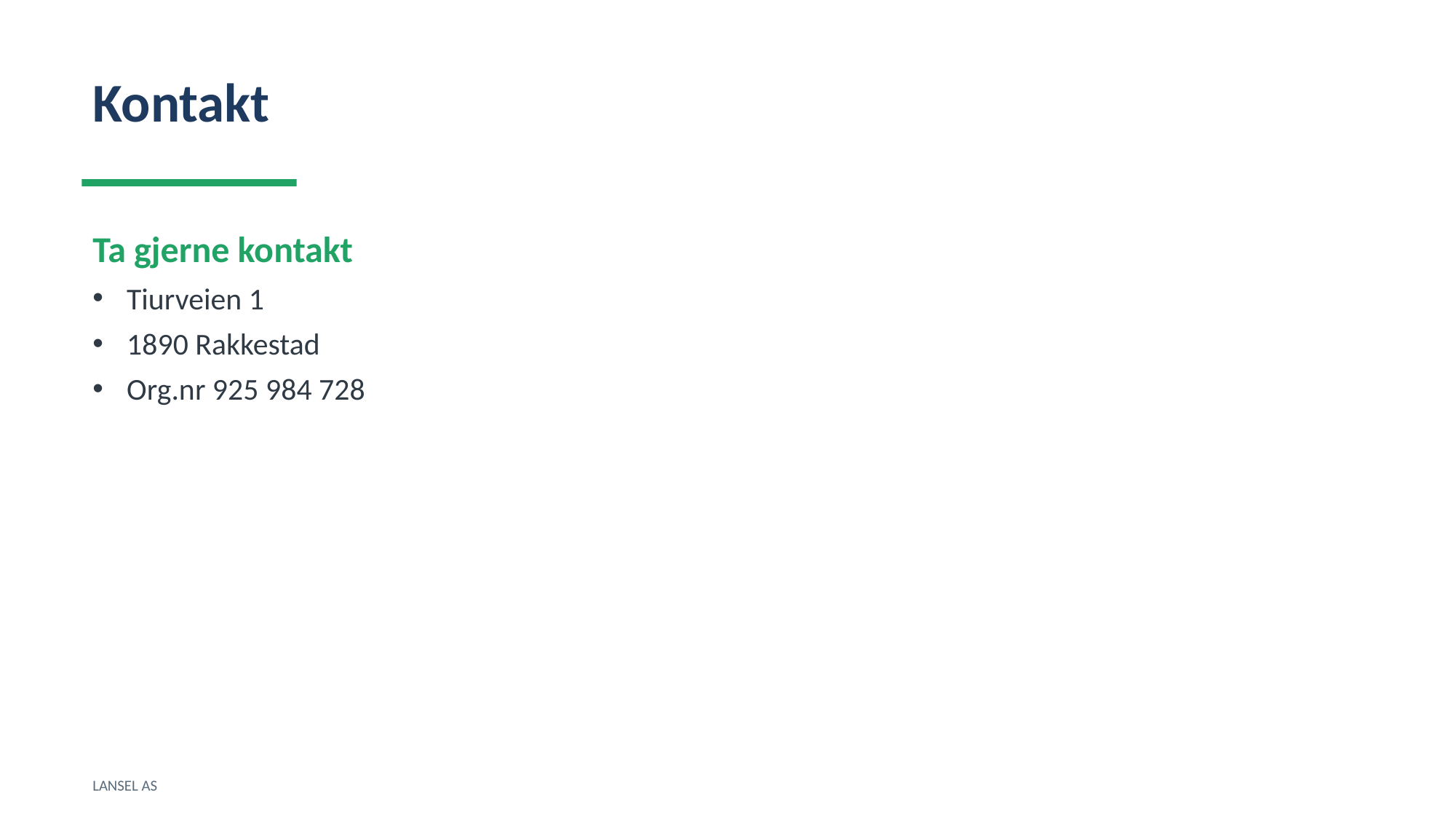

Kontakt

Ta gjerne kontakt
Tiurveien 1
1890 Rakkestad
Org.nr 925 984 728
LANSEL AS